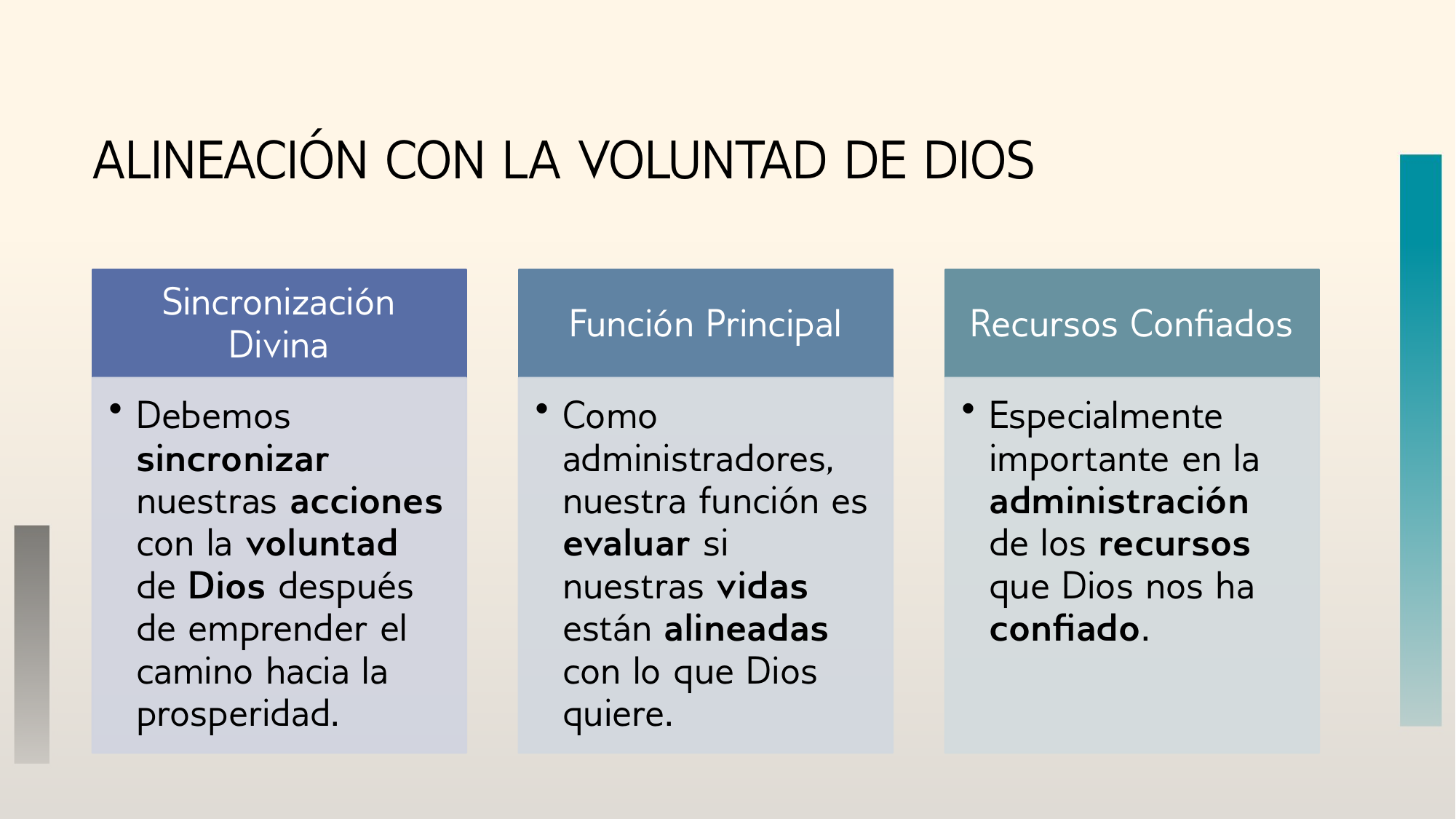

# Alineación con la Voluntad de Dios
Sincronización Divina
Debemos sincronizar nuestras acciones con la voluntad de Dios después de emprender el camino hacia la prosperidad.
Función Principal
Como administradores, nuestra función es evaluar si nuestras vidas están alineadas con lo que Dios quiere.
Recursos Confiados
Especialmente importante en la administración de los recursos que Dios nos ha confiado.